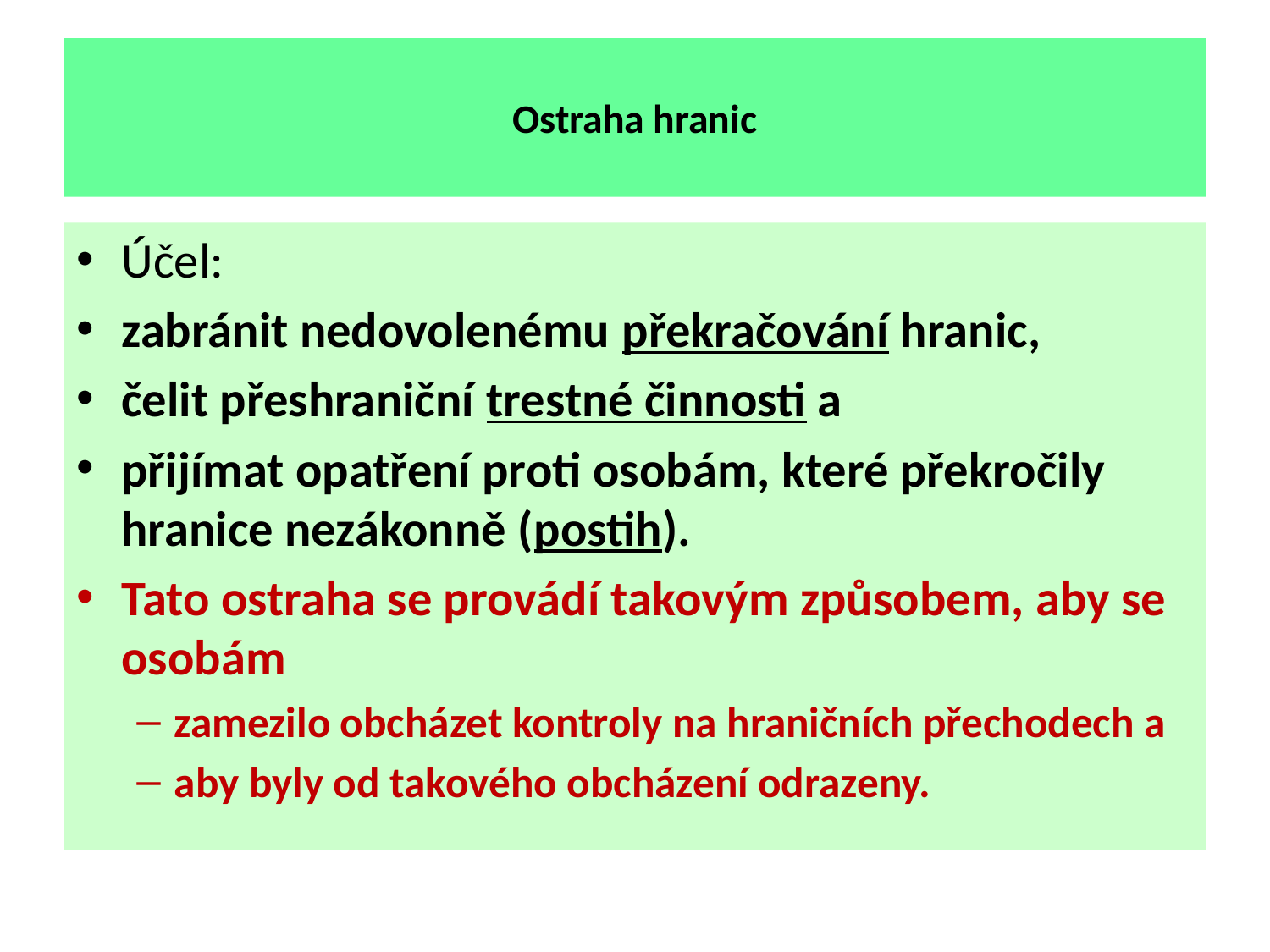

# Ostraha hranic
Účel:
zabránit nedovolenému překračování hranic,
čelit přeshraniční trestné činnosti a
přijímat opatření proti osobám, které překročily hranice nezákonně (postih).
Tato ostraha se provádí takovým způsobem, aby se osobám
zamezilo obcházet kontroly na hraničních přechodech a
aby byly od takového obcházení odrazeny.